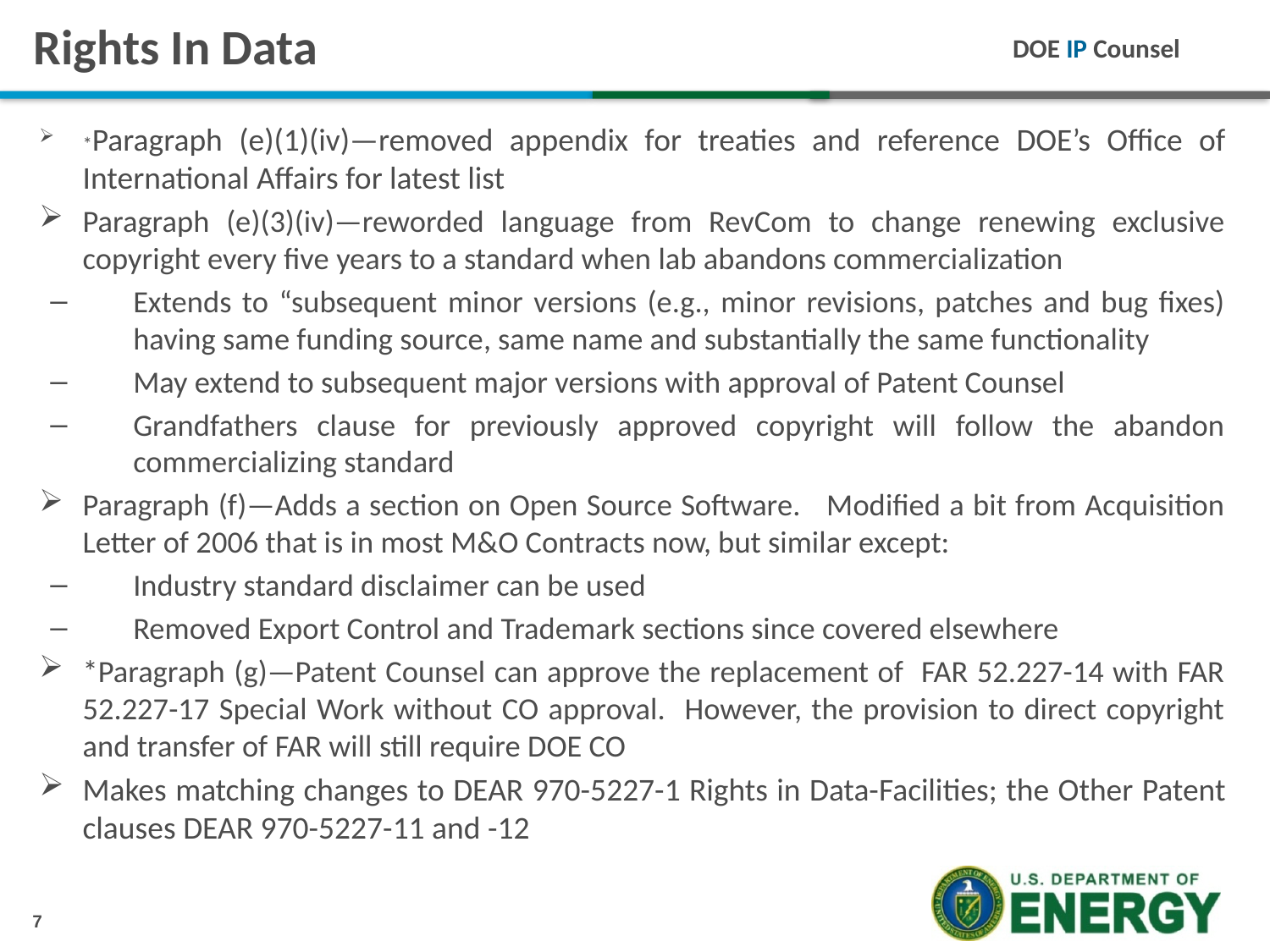

# Rights In Data
*Paragraph (e)(1)(iv)—removed appendix for treaties and reference DOE’s Office of International Affairs for latest list
Paragraph (e)(3)(iv)—reworded language from RevCom to change renewing exclusive copyright every five years to a standard when lab abandons commercialization
Extends to “subsequent minor versions (e.g., minor revisions, patches and bug fixes) having same funding source, same name and substantially the same functionality
May extend to subsequent major versions with approval of Patent Counsel
Grandfathers clause for previously approved copyright will follow the abandon commercializing standard
Paragraph (f)—Adds a section on Open Source Software.   Modified a bit from Acquisition Letter of 2006 that is in most M&O Contracts now, but similar except:
Industry standard disclaimer can be used
Removed Export Control and Trademark sections since covered elsewhere
*Paragraph (g)—Patent Counsel can approve the replacement of  FAR 52.227-14 with FAR 52.227-17 Special Work without CO approval.  However, the provision to direct copyright and transfer of FAR will still require DOE CO
Makes matching changes to DEAR 970-5227-1 Rights in Data-Facilities; the Other Patent clauses DEAR 970-5227-11 and -12